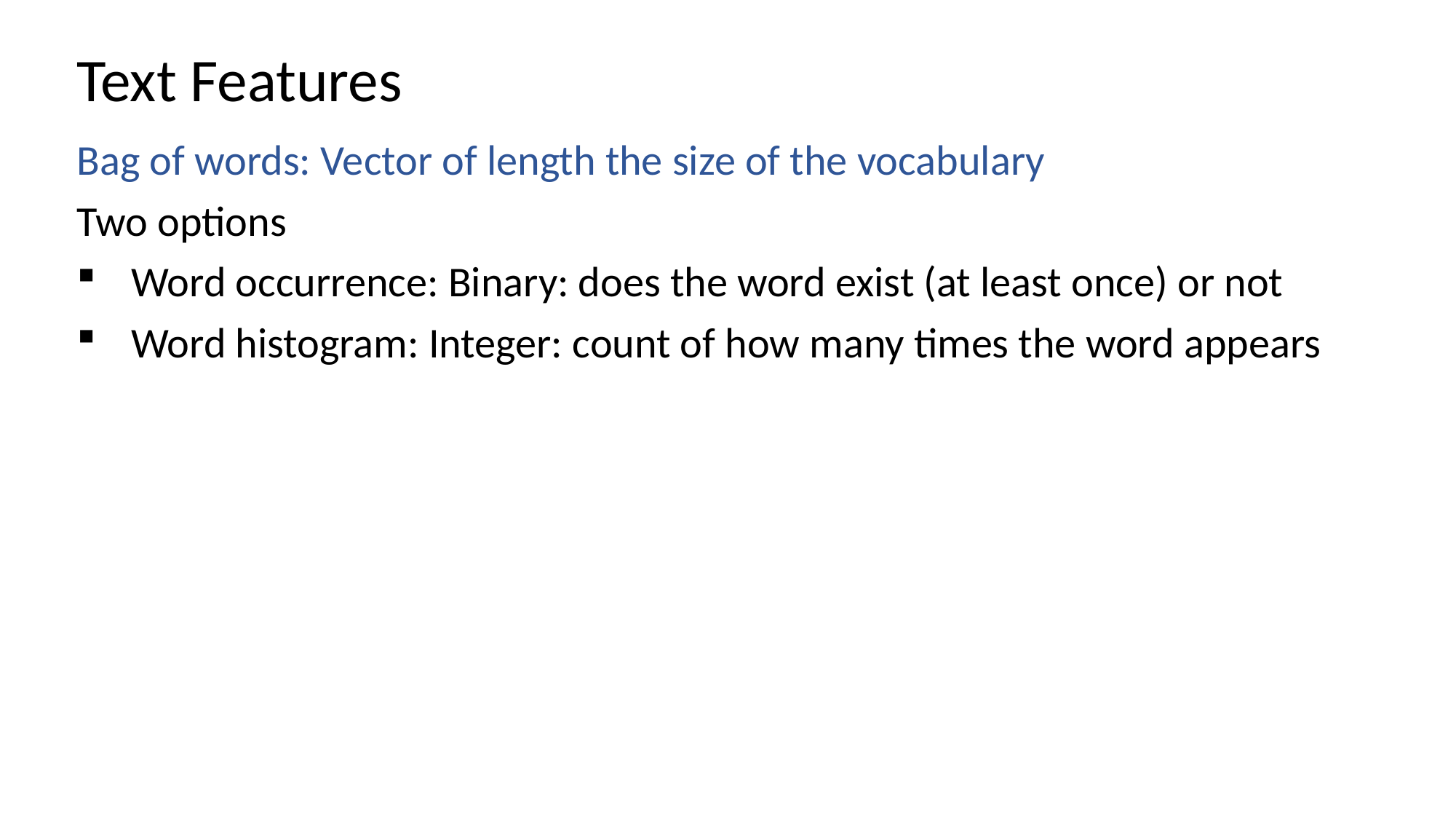

# Text Features
Bag of words: Vector of length the size of the vocabulary
Two options
Word occurrence: Binary: does the word exist (at least once) or not
Word histogram: Integer: count of how many times the word appears